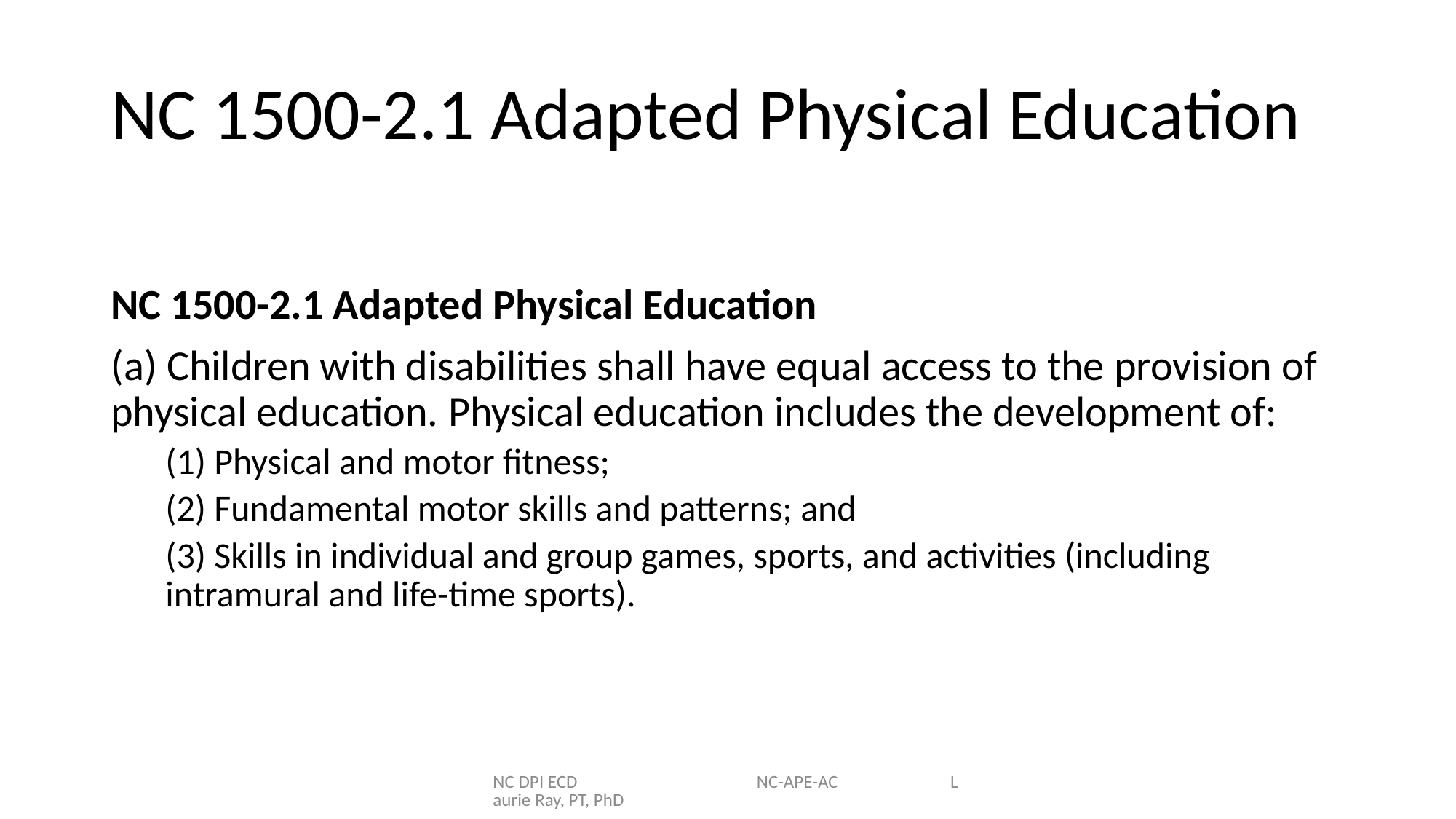

# NC 1500-2.1 Adapted Physical Education
NC 1500-2.1 Adapted Physical Education
(a) Children with disabilities shall have equal access to the provision of physical education. Physical education includes the development of:
(1) Physical and motor fitness;
(2) Fundamental motor skills and patterns; and
(3) Skills in individual and group games, sports, and activities (including intramural and life-time sports).
NC DPI ECD                                           NC-APE-AC                           Laurie Ray, PT, PhD